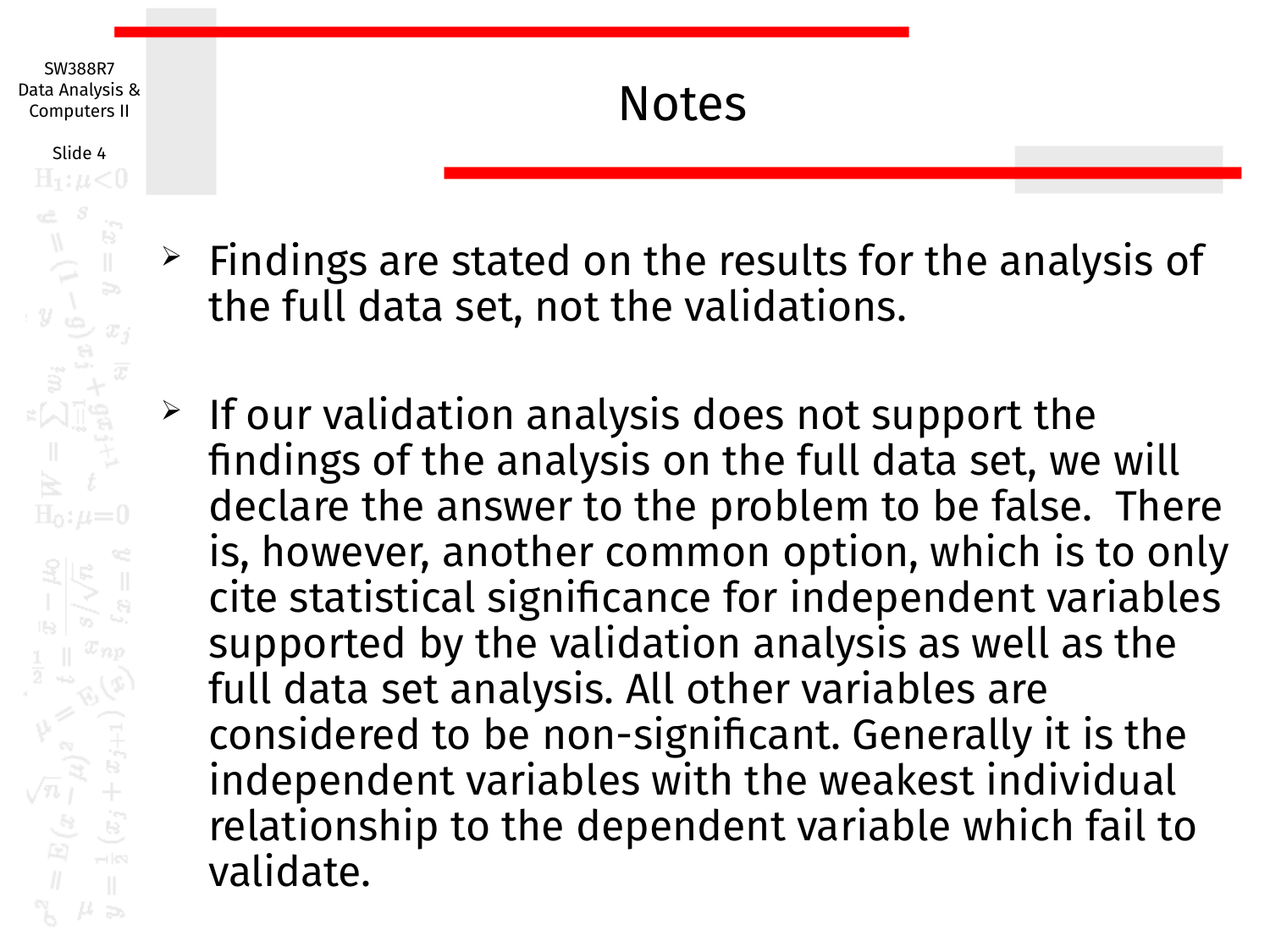

SW388R7
Data Analysis & Computers II

Slide 4
# Notes
Findings are stated on the results for the analysis of the full data set, not the validations.

If our validation analysis does not support the findings of the analysis on the full data set, we will declare the answer to the problem to be false.  There is, however, another common option, which is to only cite statistical significance for independent variables supported by the validation analysis as well as the full data set analysis. All other variables are considered to be non-significant. Generally it is the independent variables with the weakest individual relationship to the dependent variable which fail to validate.